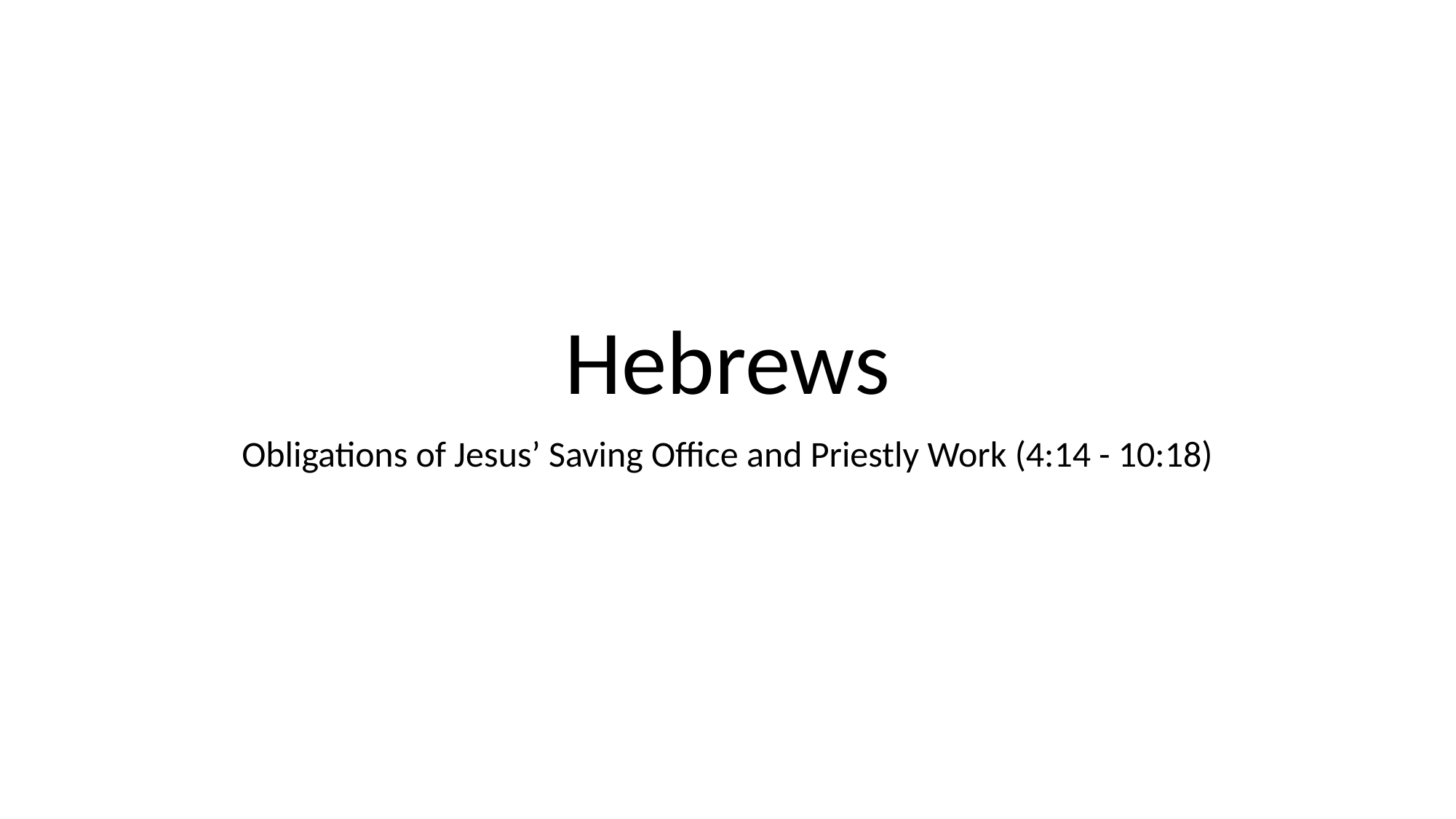

# Hebrews
Obligations of Jesus’ Saving Office and Priestly Work (4:14 - 10:18)